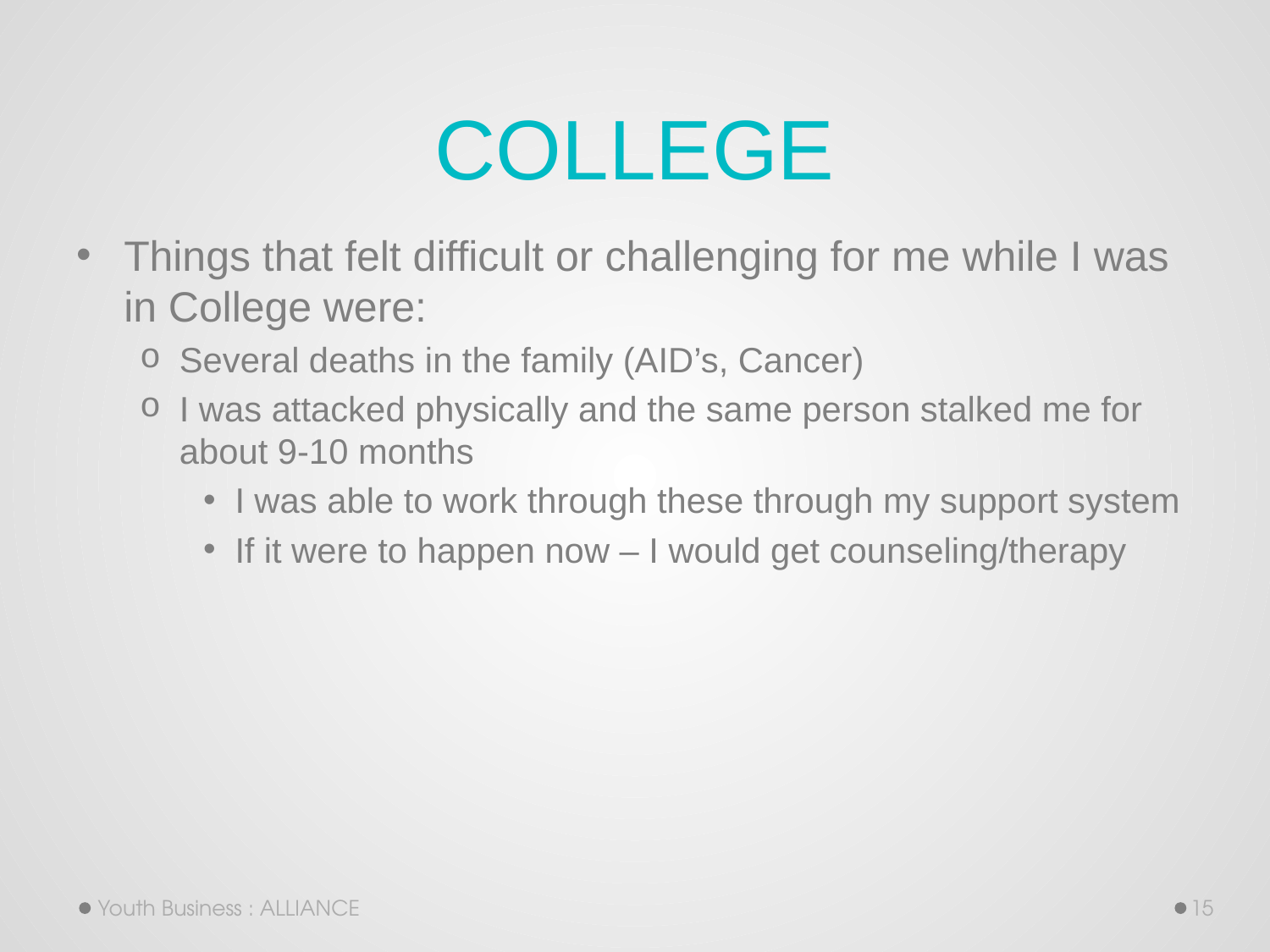

# College
Things that felt difficult or challenging for me while I was in College were:
Several deaths in the family (AID’s, Cancer)
I was attacked physically and the same person stalked me for about 9-10 months
I was able to work through these through my support system
If it were to happen now – I would get counseling/therapy

Youth Business : ALLIANCE
15